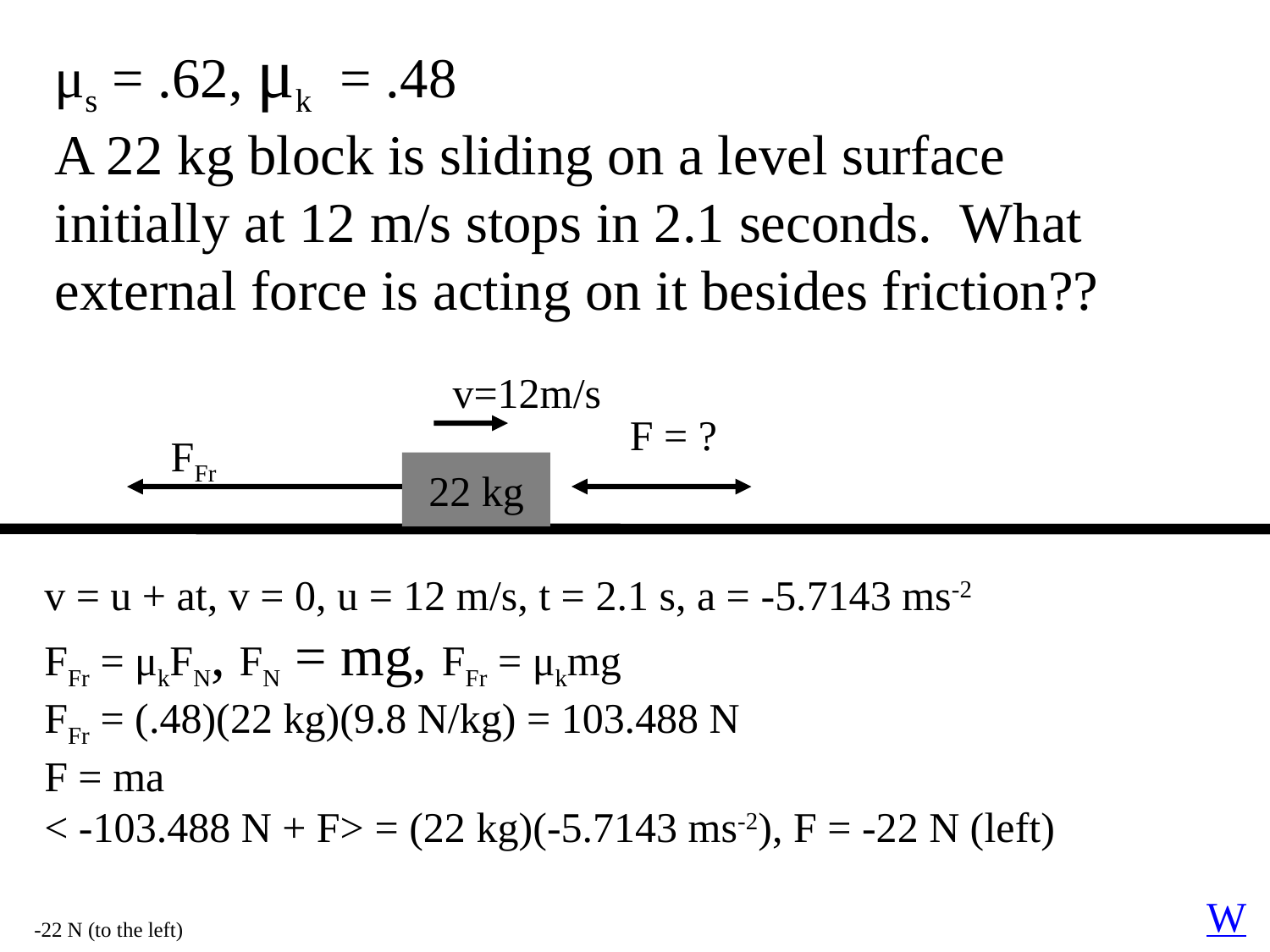

μs = .62, μk  = .48
A 22 kg block is sliding on a level surface initially at 12 m/s stops in 2.1 seconds.  What external force is acting on it besides friction??
v=12m/s

22 kg

F = ?

FFr

v = u + at, v = 0, u = 12 m/s, t = 2.1 s, a = -5.7143 ms-2
FFr = μkFN, FN = mg, FFr = μkmg
FFr = (.48)(22 kg)(9.8 N/kg) = 103.488 N
F = ma
< -103.488 N + F> = (22 kg)(-5.7143 ms-2), F = -22 N (left)
W
-22 N (to the left)